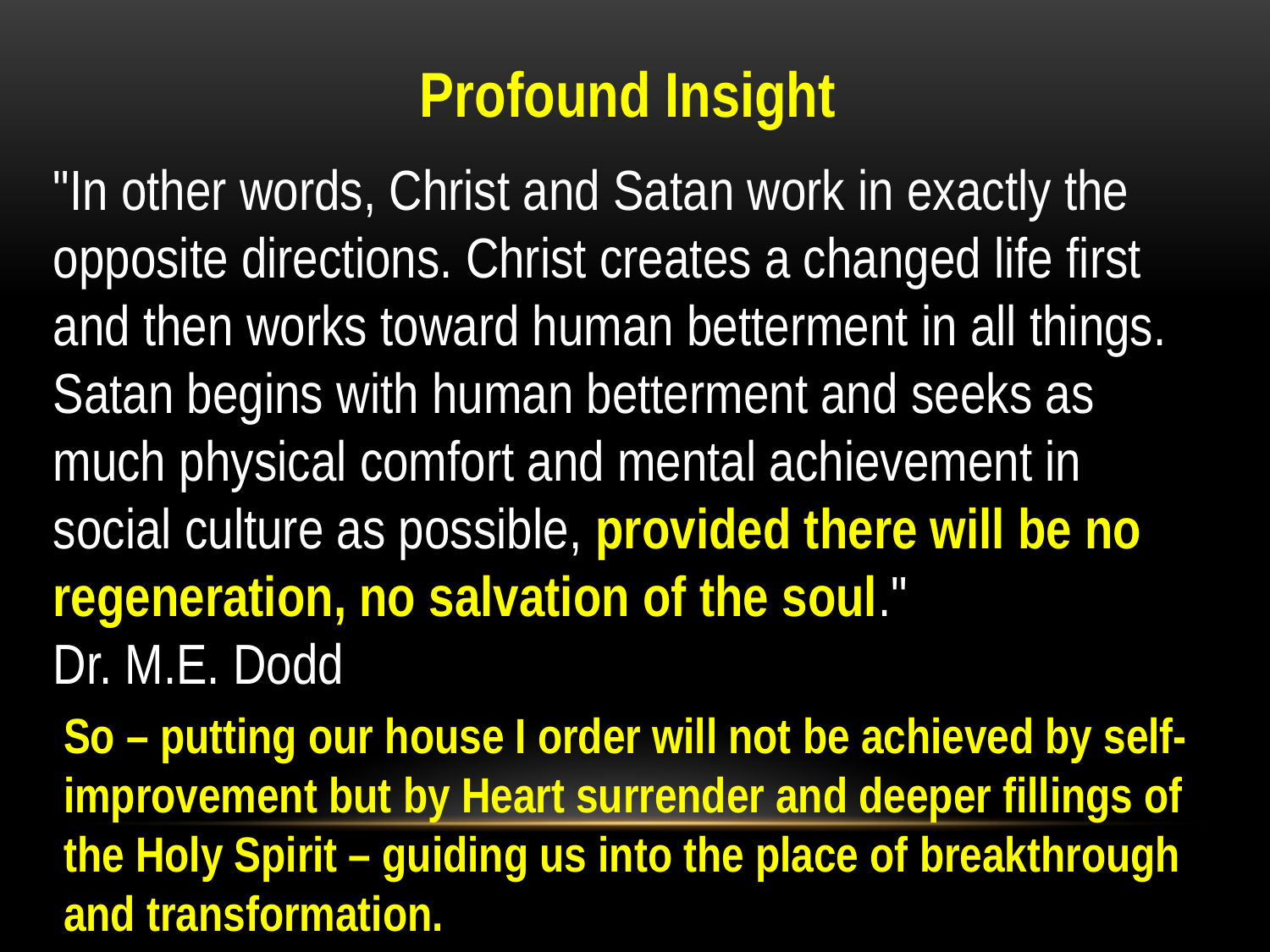

Profound Insight
"In other words, Christ and Satan work in exactly the opposite directions. Christ creates a changed life first and then works toward human betterment in all things. Satan begins with human betterment and seeks as much physical comfort and mental achievement in social culture as possible, provided there will be no regeneration, no salvation of the soul."
Dr. M.E. Dodd
So – putting our house I order will not be achieved by self- improvement but by Heart surrender and deeper fillings of the Holy Spirit – guiding us into the place of breakthrough and transformation.